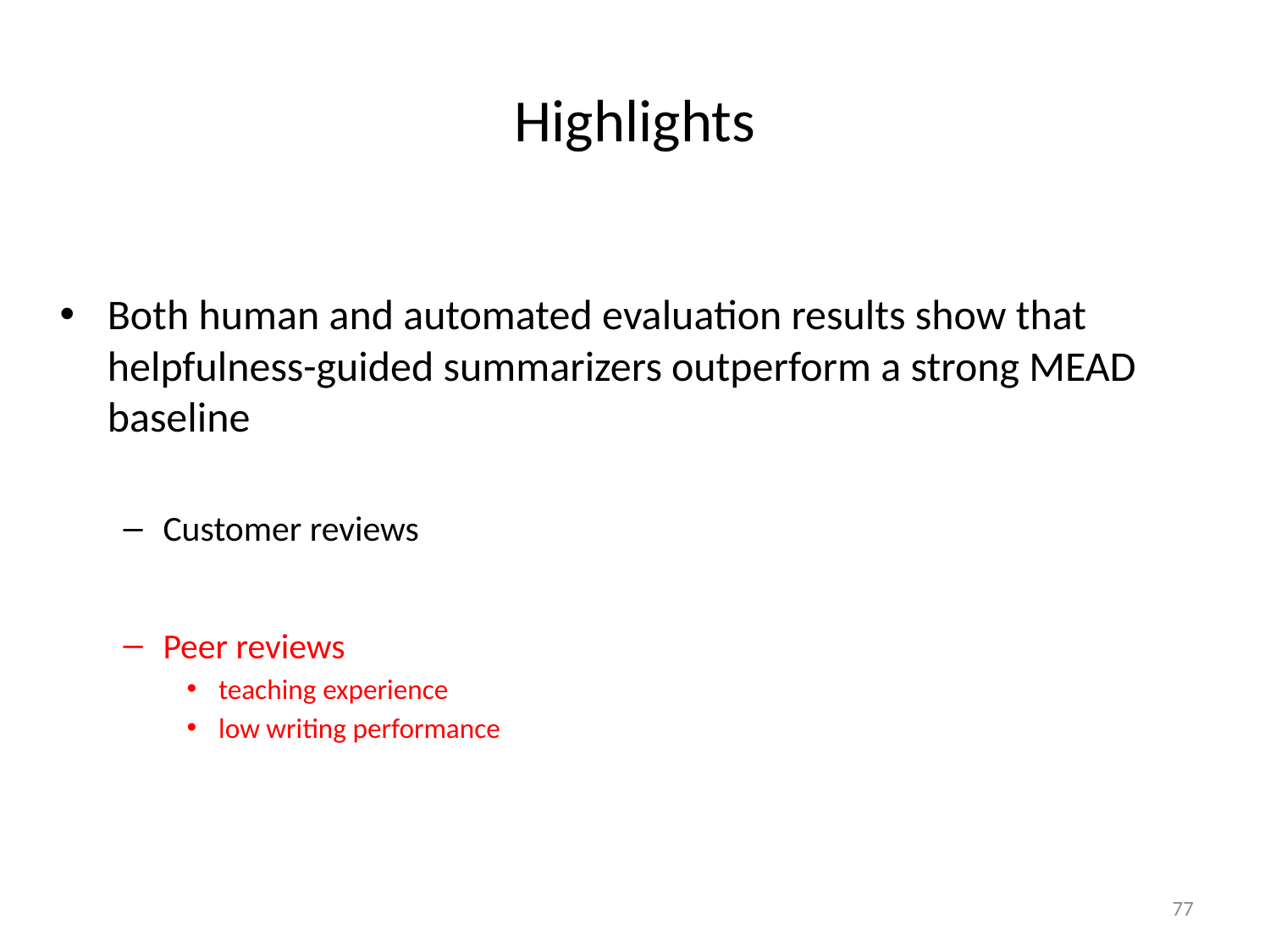

# Highlights

Both human and automated evaluation results show that helpfulness-guided summarizers outperform a strong MEAD baseline

Customer reviews

Peer reviews
teaching experience
low writing performance

77